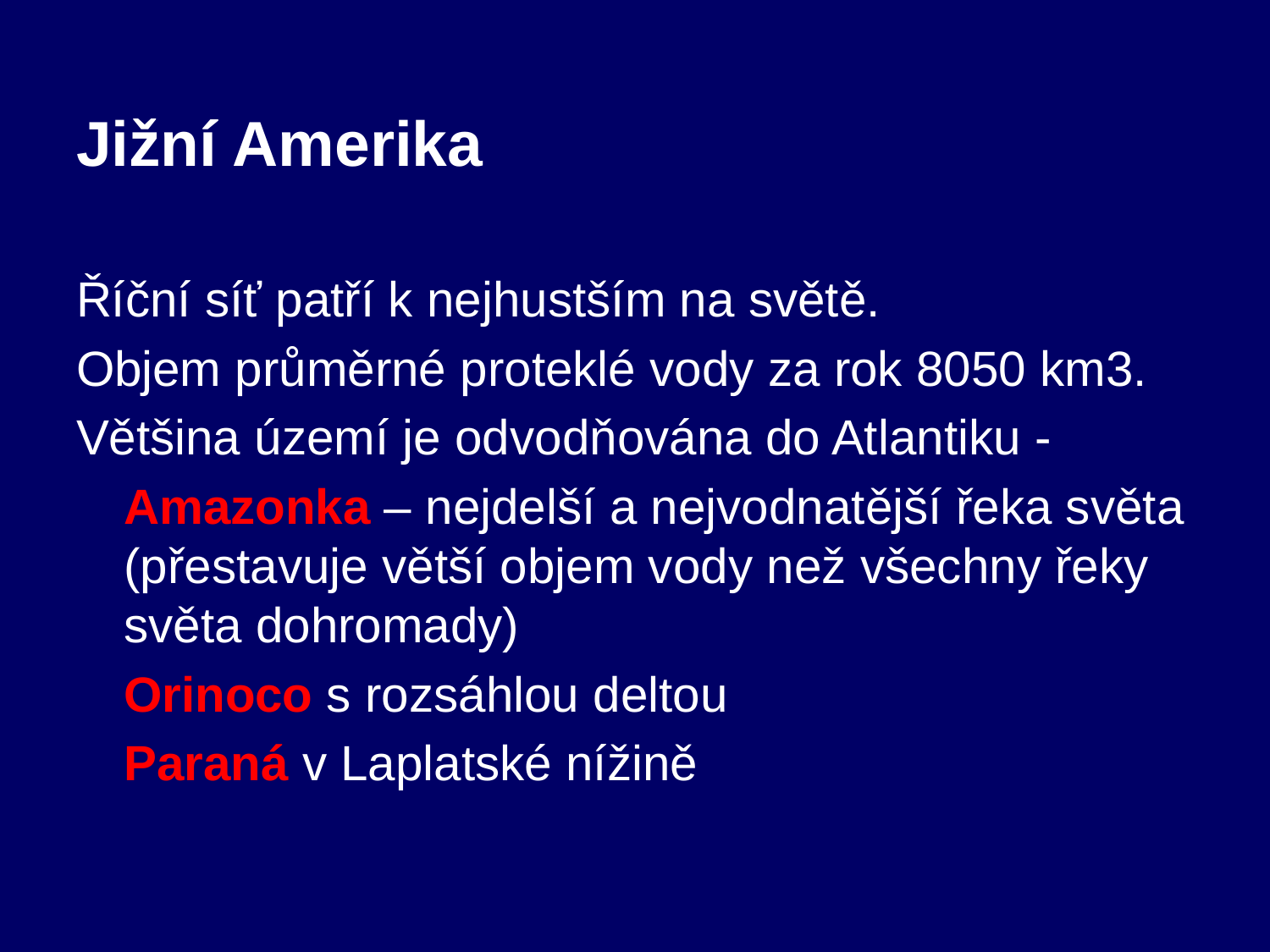

Jižní Amerika

Říční síť patří k nejhustším na světě.
Objem průměrné proteklé vody za rok 8050 km3.
Většina území je odvodňována do Atlantiku -
	Amazonka – nejdelší a nejvodnatější řeka světa (přestavuje větší objem vody než všechny řeky světa dohromady)
	Orinoco s rozsáhlou deltou
	Paraná v Laplatské nížině